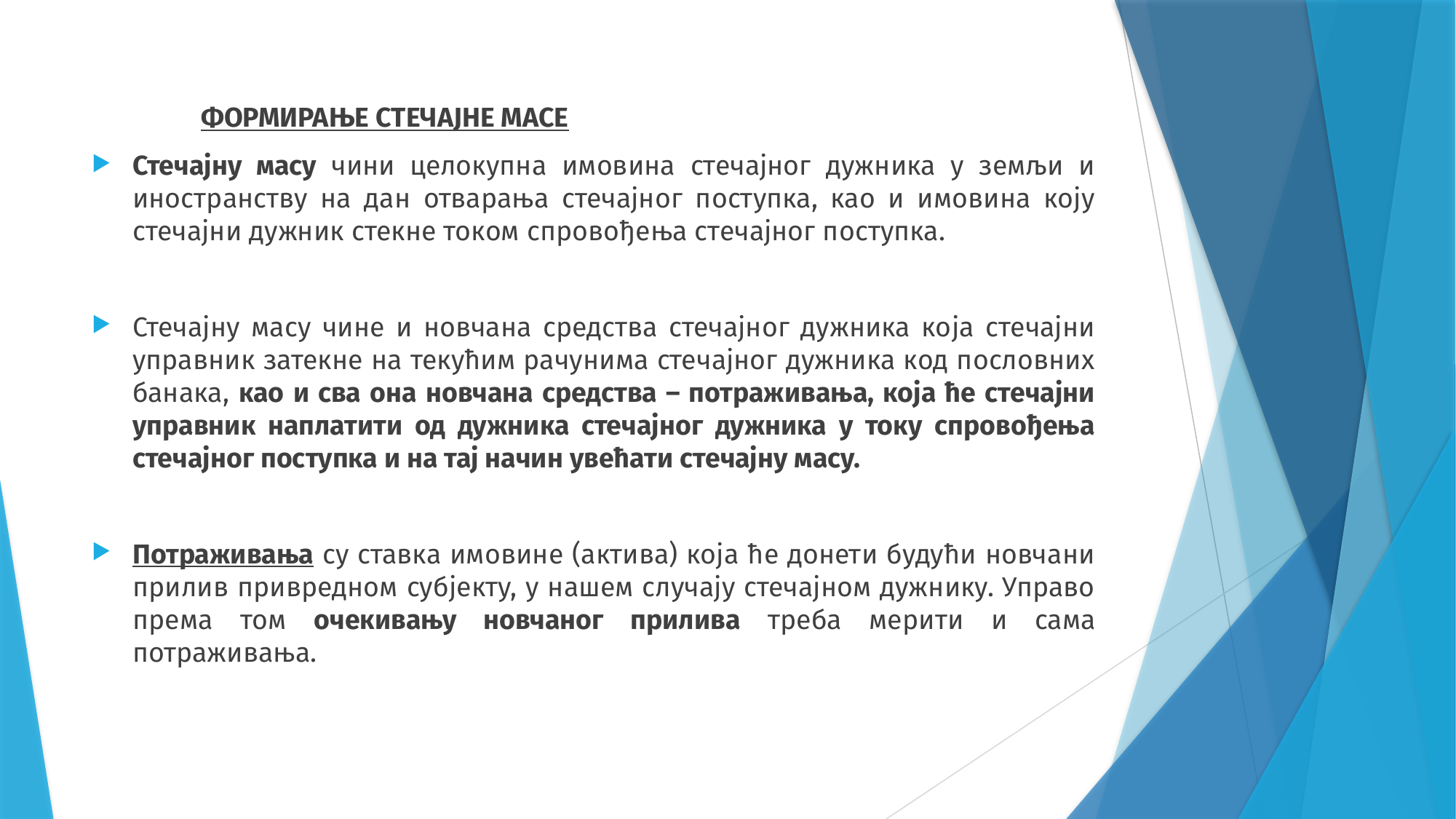

ФОРМИРАЊЕ СТЕЧАЈНЕ МАСЕ
Стечајну масу чини целокупна имовина стечајног дужника у земљи и иностранству на дан отварања стечајног поступка, као и имовина коју стечајни дужник стекне током спровођења стечајног поступка.

Стечајну масу чине и новчана средства стечајног дужника која стечајни управник затекне на текућим рачунима стечајног дужника код пословних банака, као и сва она новчана средства – потраживања, која ће стечајни управник наплатити од дужника стечајног дужника у току спровођења стечајног поступка и на тај начин увећати стечајну масу.

Потраживања су ставка имовине (актива) која ће донети будући новчани прилив привредном субјекту, у нашем случају стечајном дужнику. Управо према том очекивању новчаног прилива треба мерити и сама потраживања.